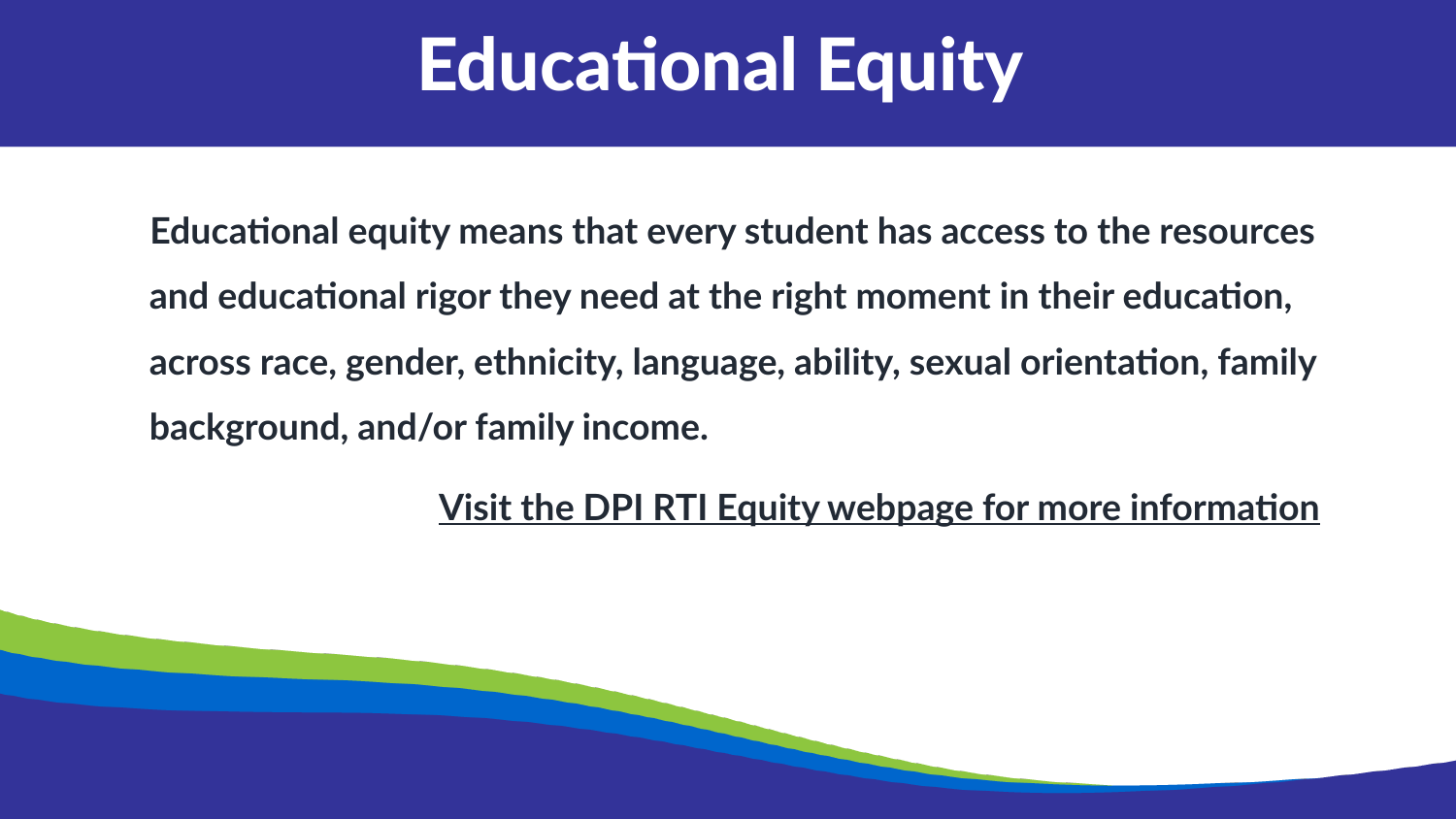

Educational Equity
Educational equity means that every student has access to the resources and educational rigor they need at the right moment in their education, across race, gender, ethnicity, language, ability, sexual orientation, family background, and/or family income.
Visit the DPI RTI Equity webpage for more information